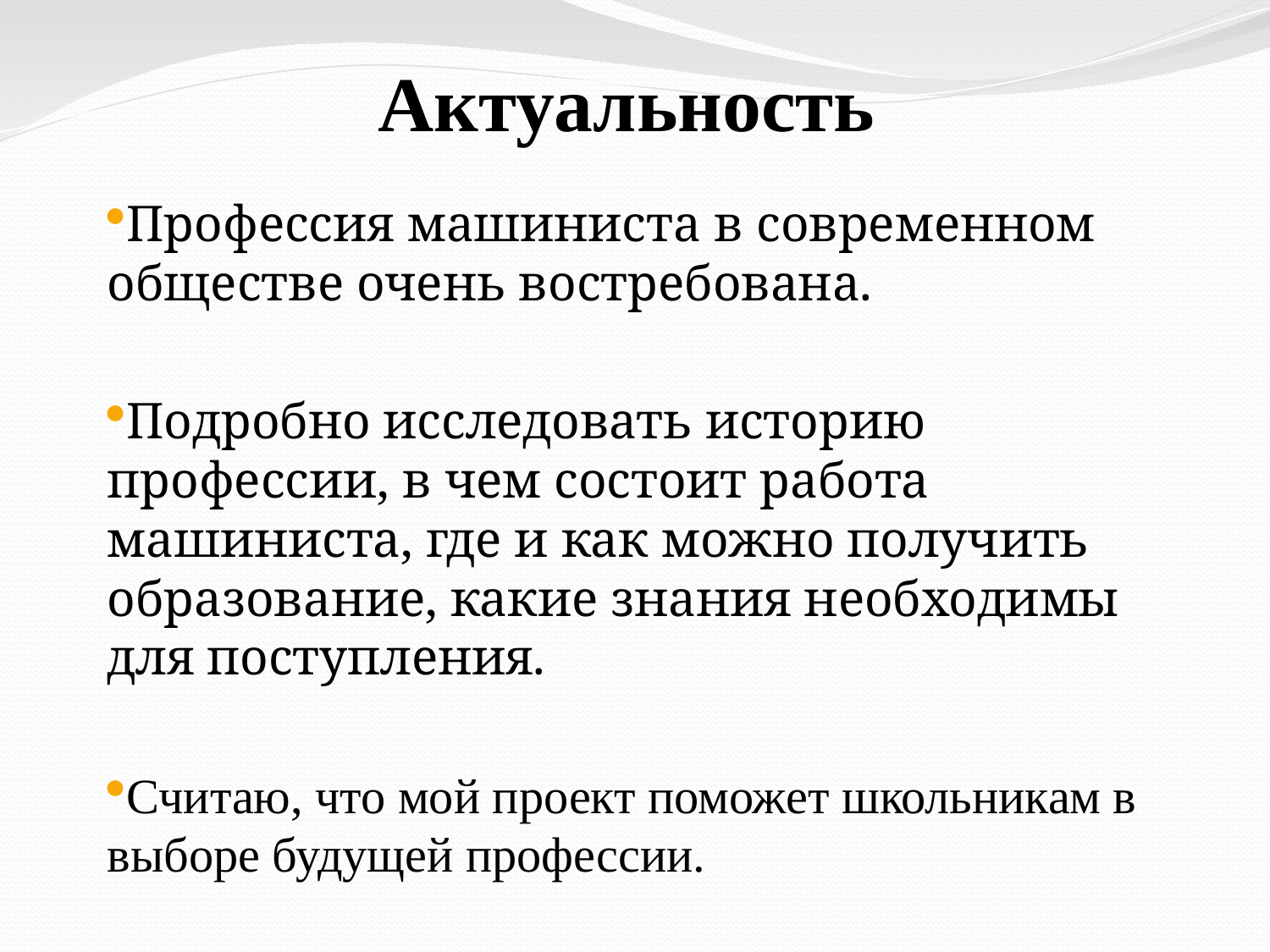

# Актуальность
Профессия машиниста в современном обществе очень востребована.

Подробно исследовать историю профессии, в чем состоит работа машиниста, где и как можно получить образование, какие знания необходимы для поступления.

Считаю, что мой проект поможет школьникам в выборе будущей профессии.